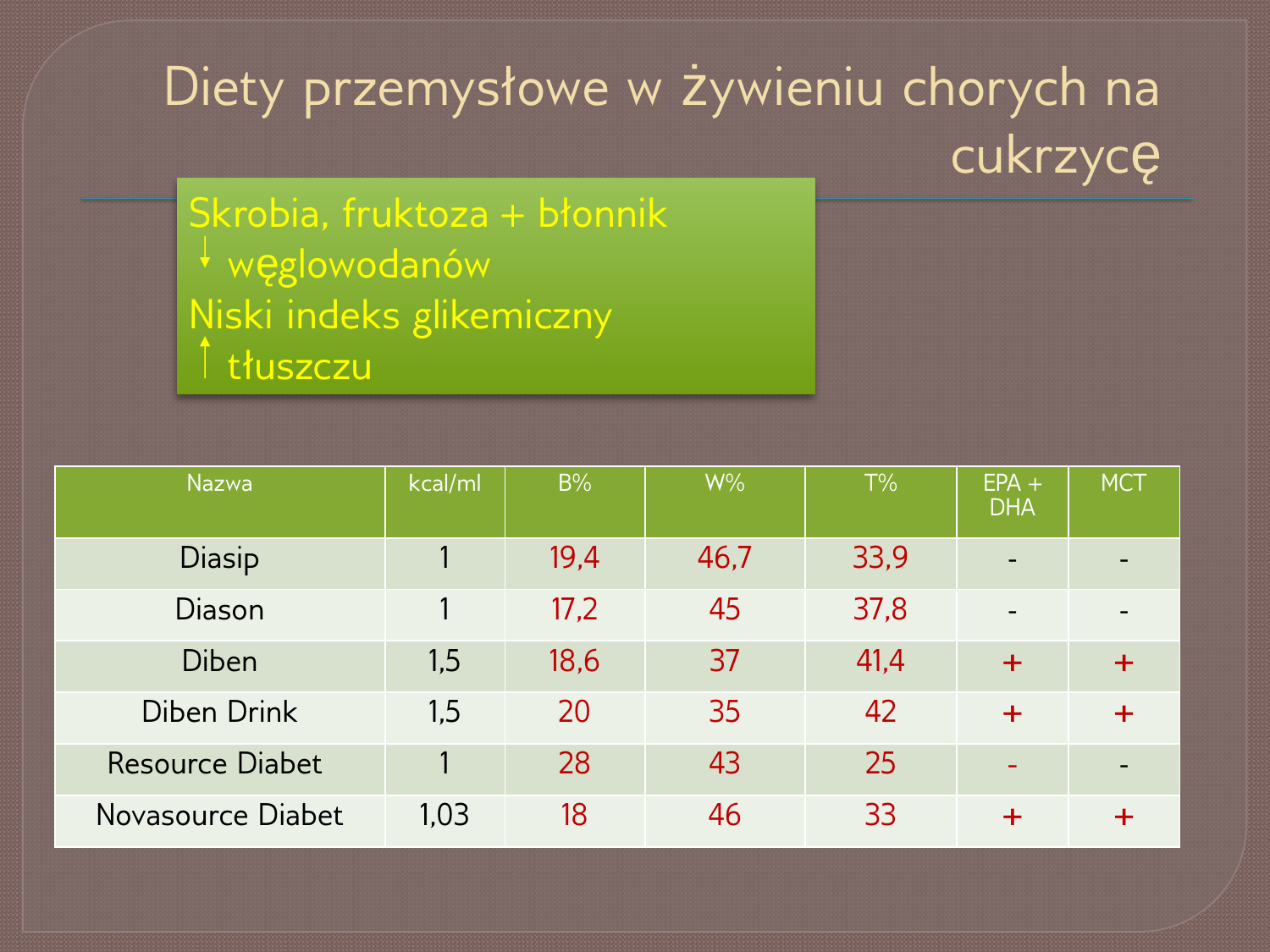

# Diety przemysłowe w żywieniu chorych na cukrzycę
Skrobia, fruktoza + błonnik
   węglowodanów
Niski indeks glikemiczny
   tłuszczu

| Nazwa | kcal/ml | B% | W% | T% | EPA + DHA | MCT |
| --- | --- | --- | --- | --- | --- | --- |
| Diasip | 1 | 19,4 | 46,7 | 33,9 | - | - |
| Diason | 1 | 17,2 | 45 | 37,8 | - | - |
| Diben | 1,5 | 18,6 | 37 | 41,4 | + | + |
| Diben Drink | 1,5 | 20 | 35 | 42 | + | + |
| Resource Diabet | 1 | 28 | 43 | 25 | - | - |
| Novasource Diabet | 1,03 | 18 | 46 | 33 | + | + |